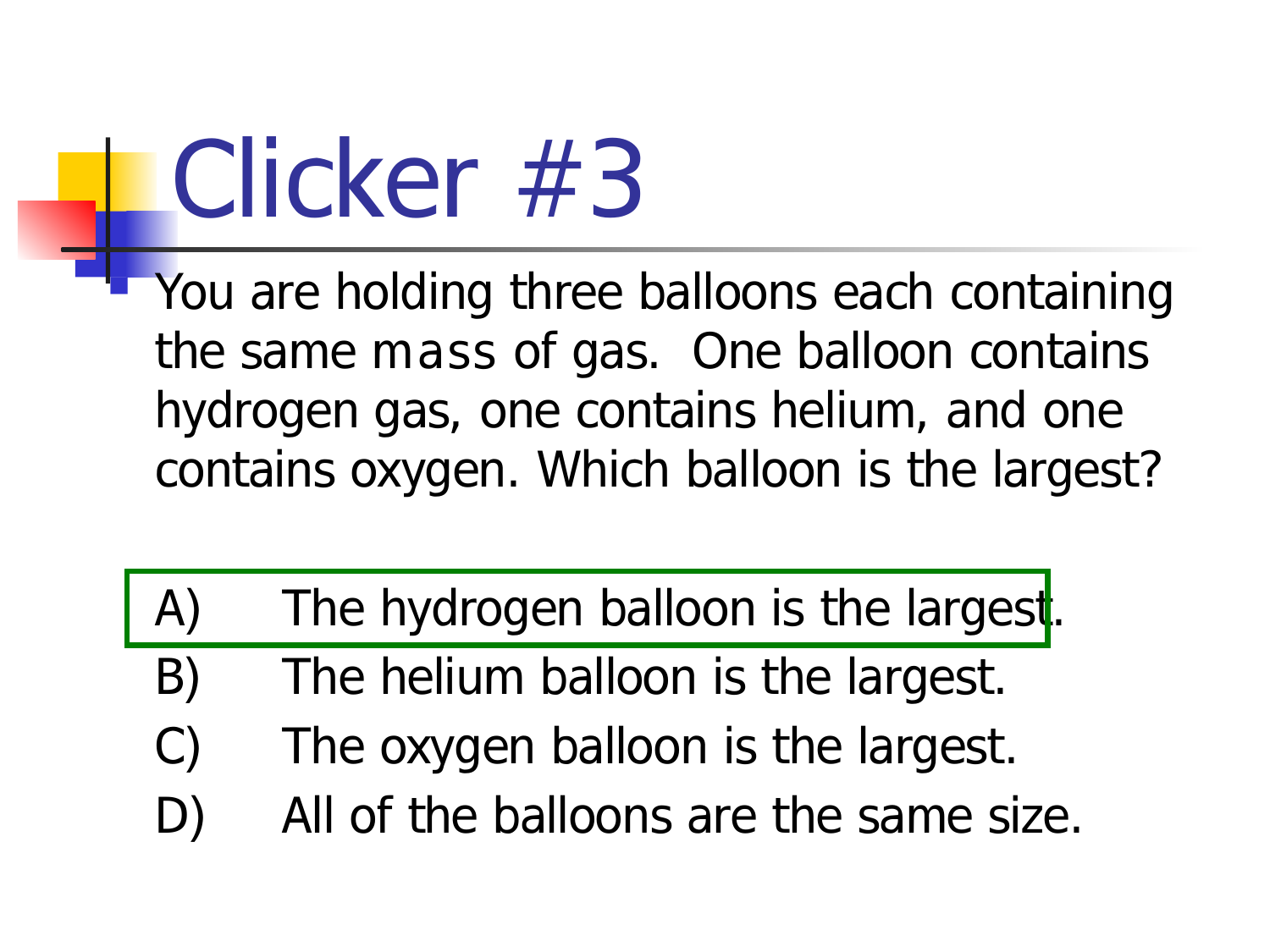

# Clicker #3
You are holding three balloons each containing the same mass of gas.  One balloon contains hydrogen gas, one contains helium, and one contains oxygen. Which balloon is the largest?

	A)	The hydrogen balloon is the largest.
	B)	The helium balloon is the largest.
	C)	The oxygen balloon is the largest.
	D)	All of the balloons are the same size.